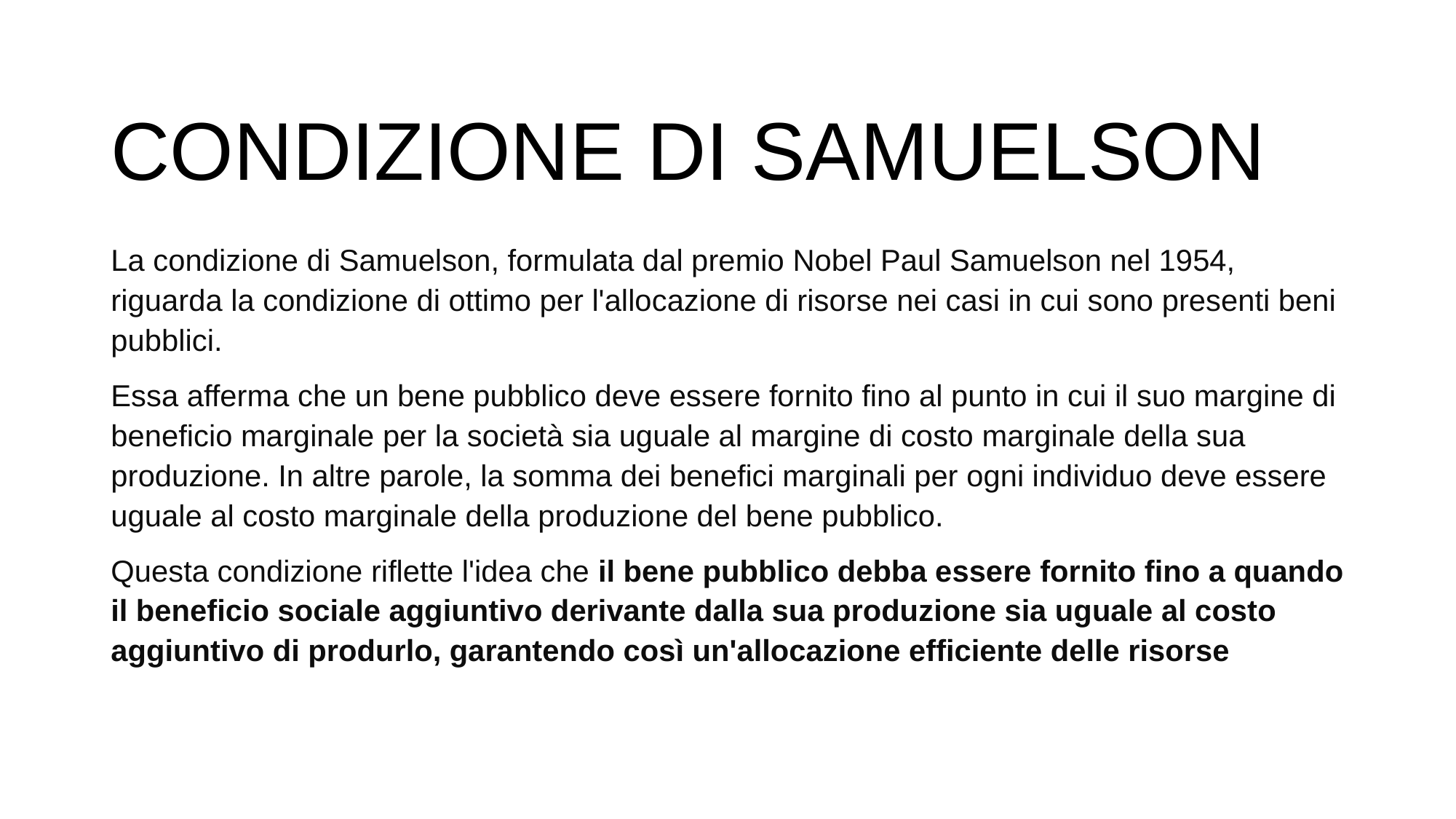

# CONDIZIONE DI SAMUELSON
La condizione di Samuelson, formulata dal premio Nobel Paul Samuelson nel 1954, riguarda la condizione di ottimo per l'allocazione di risorse nei casi in cui sono presenti beni pubblici.
Essa afferma che un bene pubblico deve essere fornito fino al punto in cui il suo margine di beneficio marginale per la società sia uguale al margine di costo marginale della sua produzione. In altre parole, la somma dei benefici marginali per ogni individuo deve essere uguale al costo marginale della produzione del bene pubblico.
Questa condizione riflette l'idea che il bene pubblico debba essere fornito fino a quando il beneficio sociale aggiuntivo derivante dalla sua produzione sia uguale al costo aggiuntivo di produrlo, garantendo così un'allocazione efficiente delle risorse